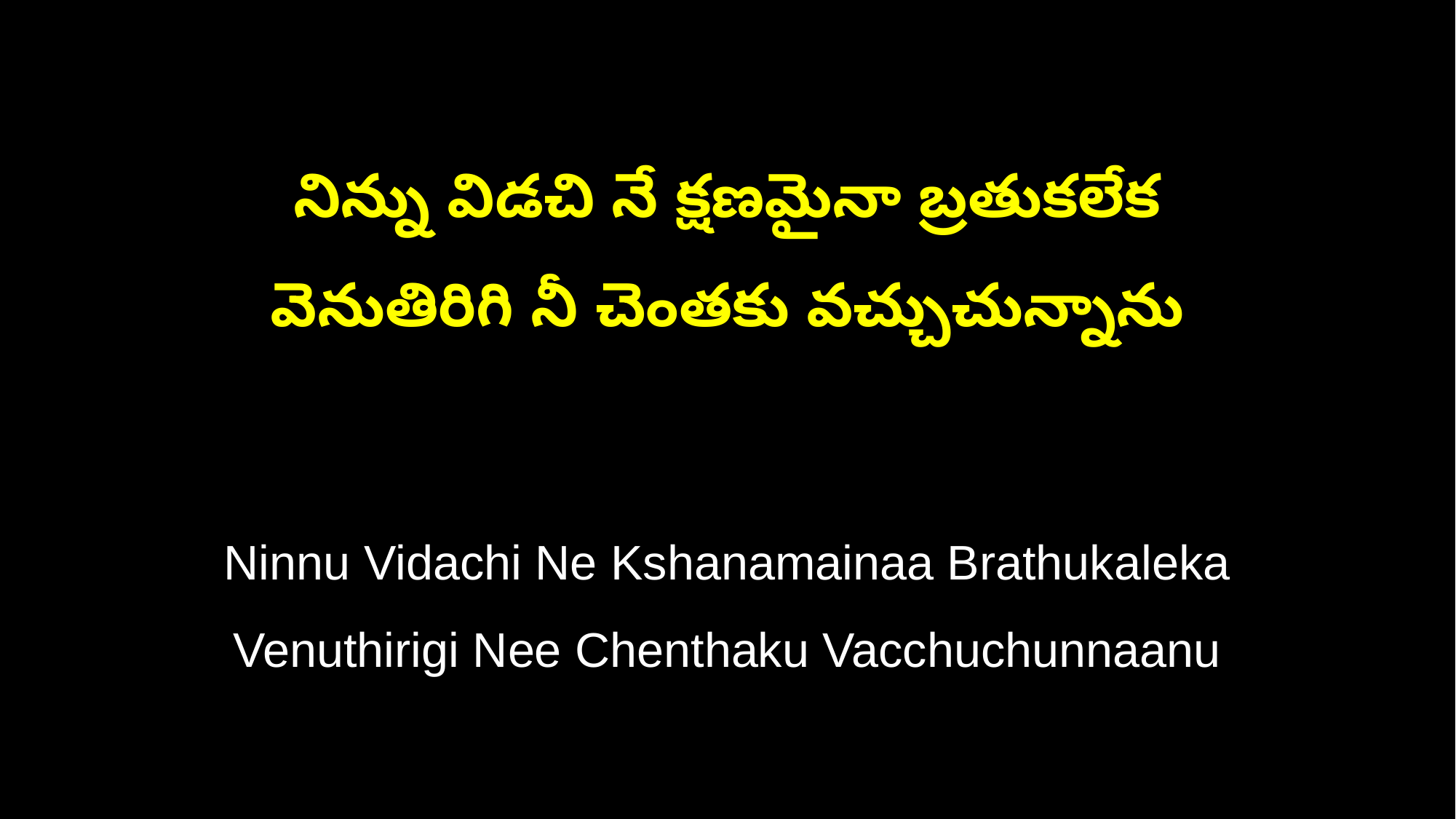

నిన్ను విడచి నే క్షణమైనా బ్రతుకలేక
వెనుతిరిగి నీ చెంతకు వచ్చుచున్నాను
Ninnu Vidachi Ne Kshanamainaa Brathukaleka
Venuthirigi Nee Chenthaku Vacchuchunnaanu